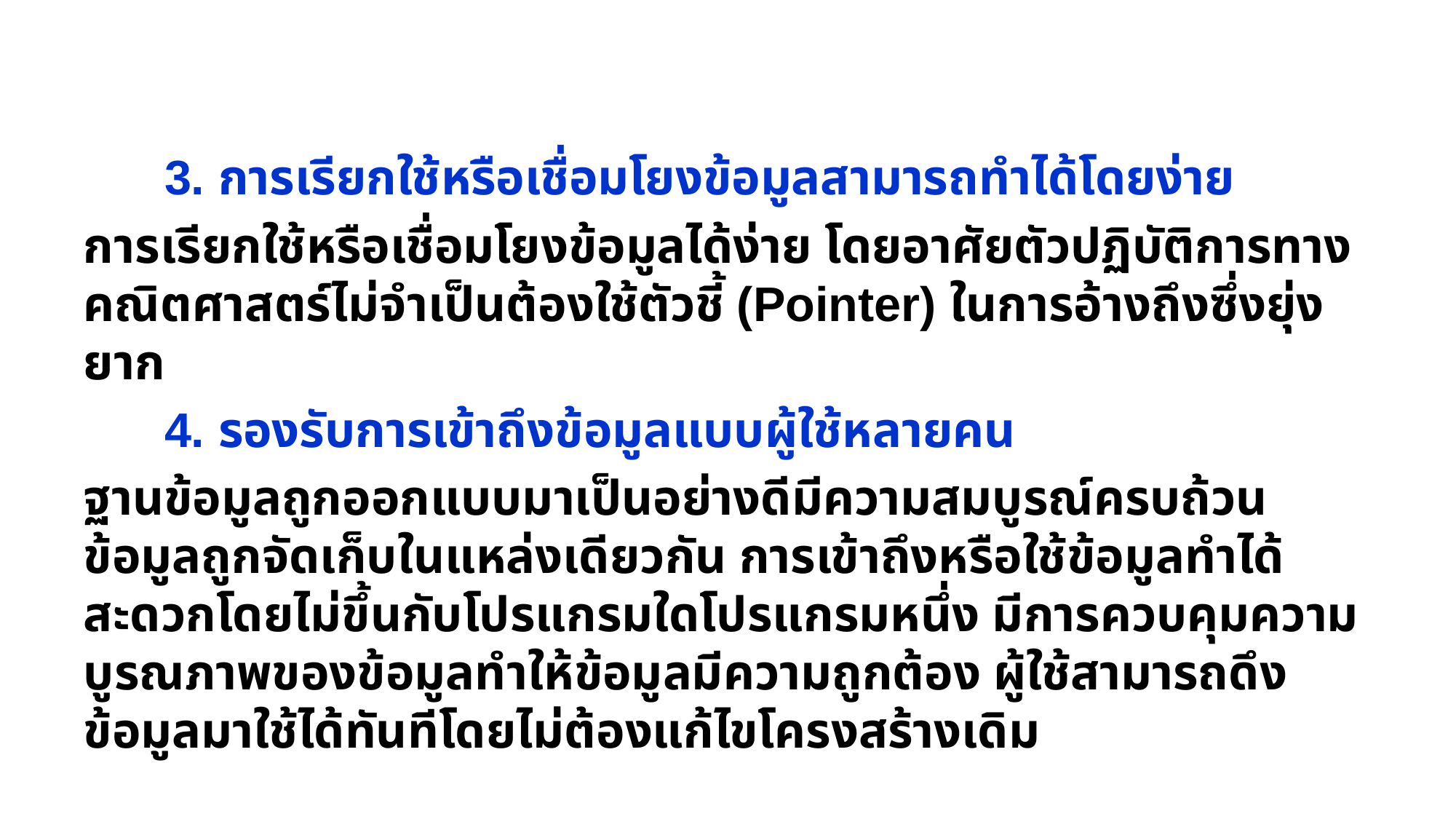

3. การเรียกใช้หรือเชื่อมโยงข้อมูลสามารถทำได้โดยง่าย
การเรียกใช้หรือเชื่อมโยงข้อมูลได้ง่าย โดยอาศัยตัวปฏิบัติการทางคณิตศาสตร์ไม่จำเป็นต้องใช้ตัวชี้ (Pointer) ในการอ้างถึงซึ่งยุ่งยาก
      4. รองรับการเข้าถึงข้อมูลแบบผู้ใช้หลายคน
ฐานข้อมูลถูกออกแบบมาเป็นอย่างดีมีความสมบูรณ์ครบถ้วน ข้อมูลถูกจัดเก็บในแหล่งเดียวกัน การเข้าถึงหรือใช้ข้อมูลทำได้สะดวกโดยไม่ขึ้นกับโปรแกรมใดโปรแกรมหนึ่ง มีการควบคุมความบูรณภาพของข้อมูลทำให้ข้อมูลมีความถูกต้อง ผู้ใช้สามารถดึงข้อมูลมาใช้ได้ทันทีโดยไม่ต้องแก้ไขโครงสร้างเดิม